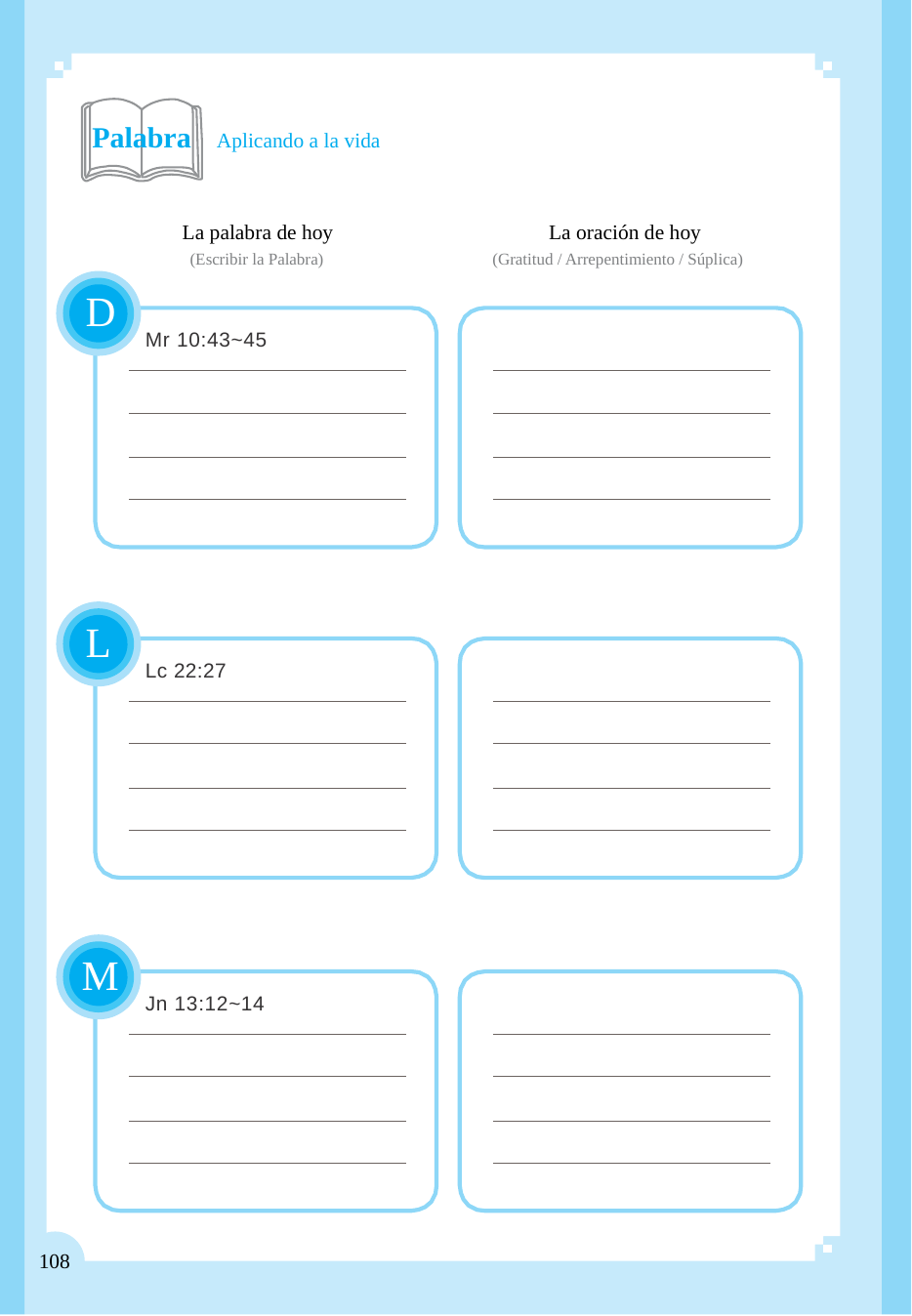

Palabra     Aplicando a la vida

La palabra de hoy
(Escribir la Palabra)
La oración de hoy
(Gratitud / Arrepentimiento / Súplica)

D

Mr 10:43~45

L

Lc 22:27

M

Jn 13:12~14

108